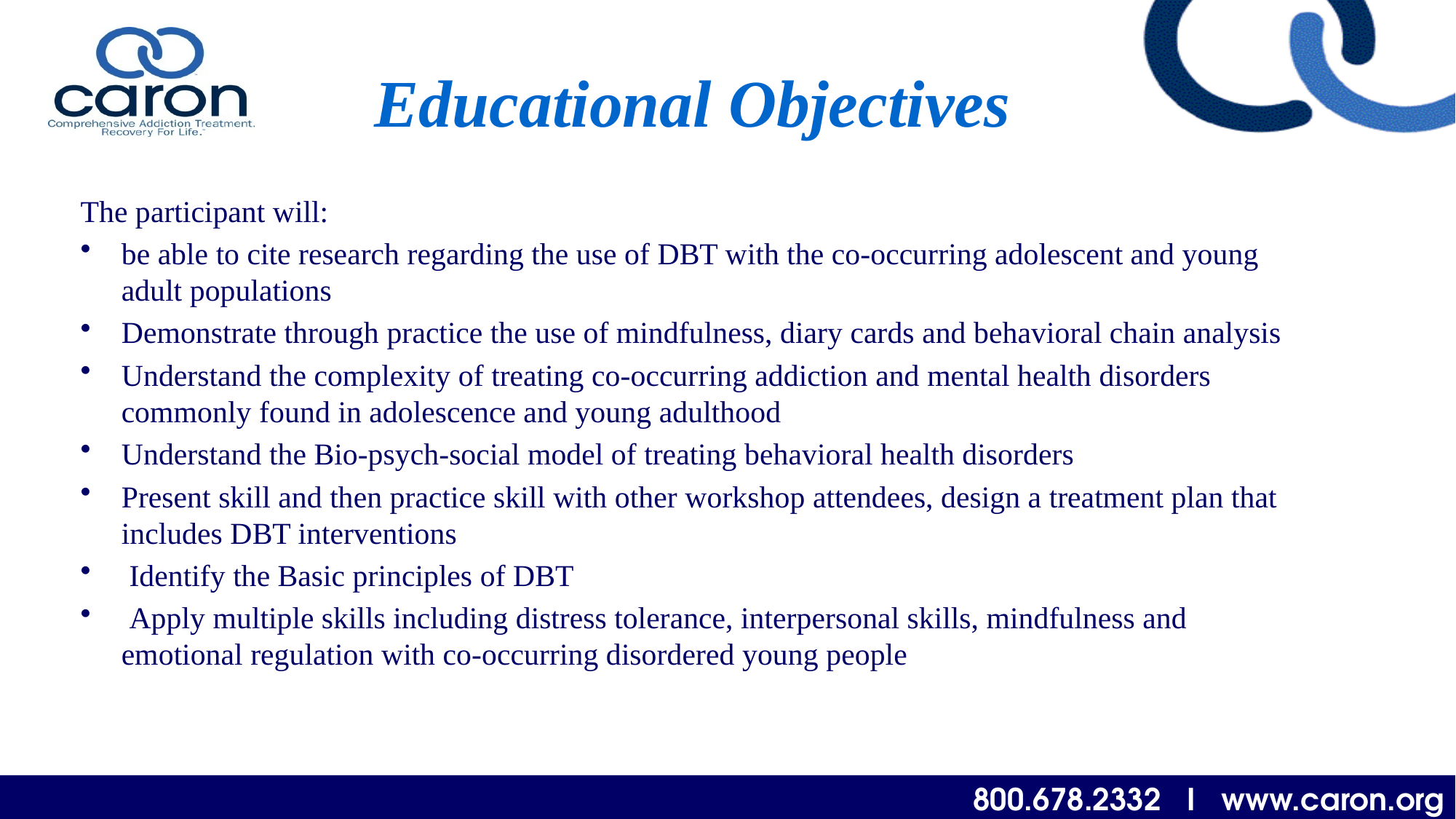

# Educational Objectives
The participant will:
be able to cite research regarding the use of DBT with the co-occurring adolescent and young adult populations
Demonstrate through practice the use of mindfulness, diary cards and behavioral chain analysis
Understand the complexity of treating co-occurring addiction and mental health disorders commonly found in adolescence and young adulthood
Understand the Bio-psych-social model of treating behavioral health disorders
Present skill and then practice skill with other workshop attendees, design a treatment plan that includes DBT interventions
 Identify the Basic principles of DBT
 Apply multiple skills including distress tolerance, interpersonal skills, mindfulness and emotional regulation with co-occurring disordered young people